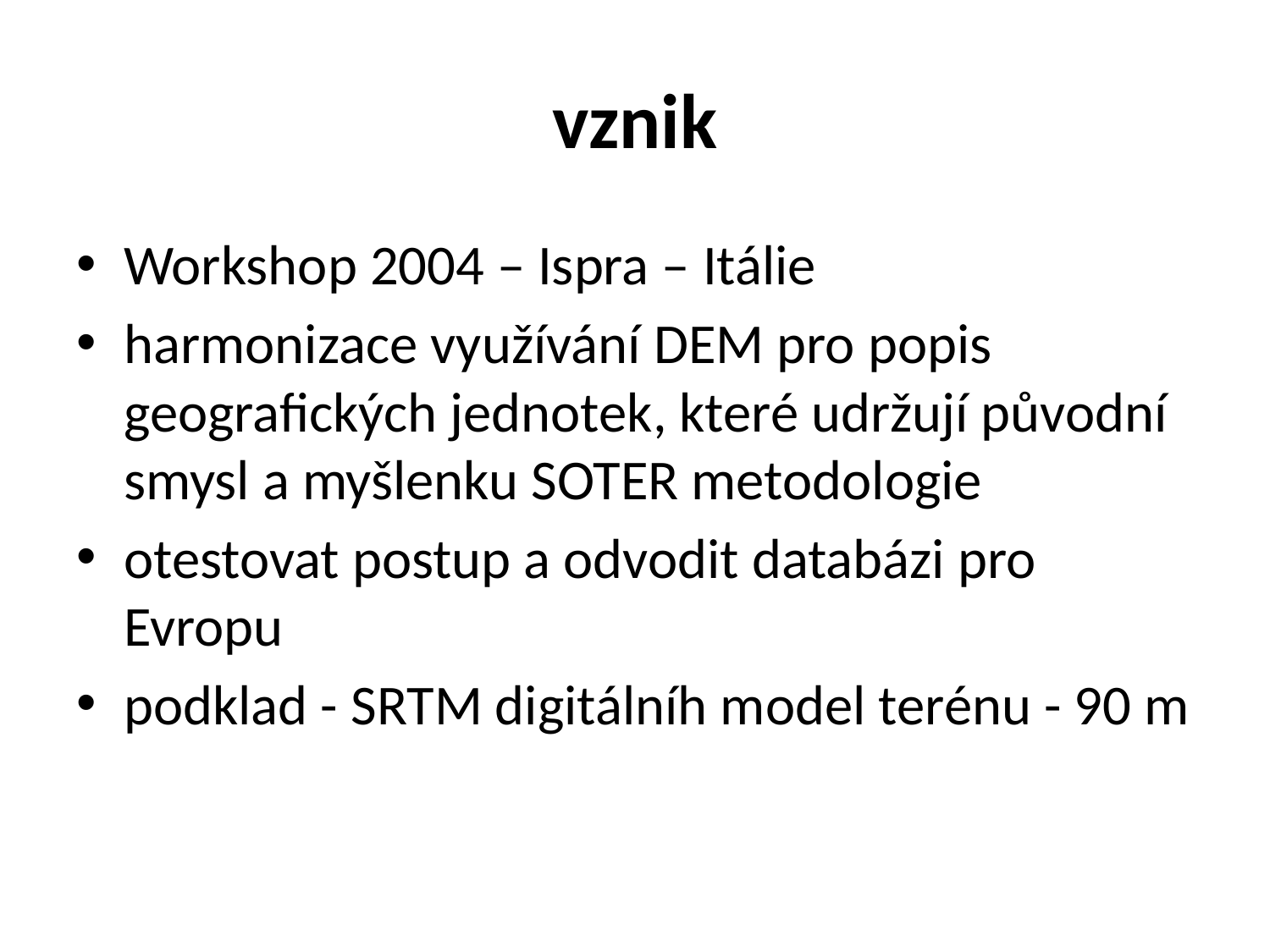

# vznik
Workshop 2004 – Ispra – Itálie
harmonizace využívání DEM pro popis geografických jednotek, které udržují původní smysl a myšlenku SOTER metodologie
otestovat postup a odvodit databázi pro Evropu
podklad - SRTM digitálníh model terénu - 90 m